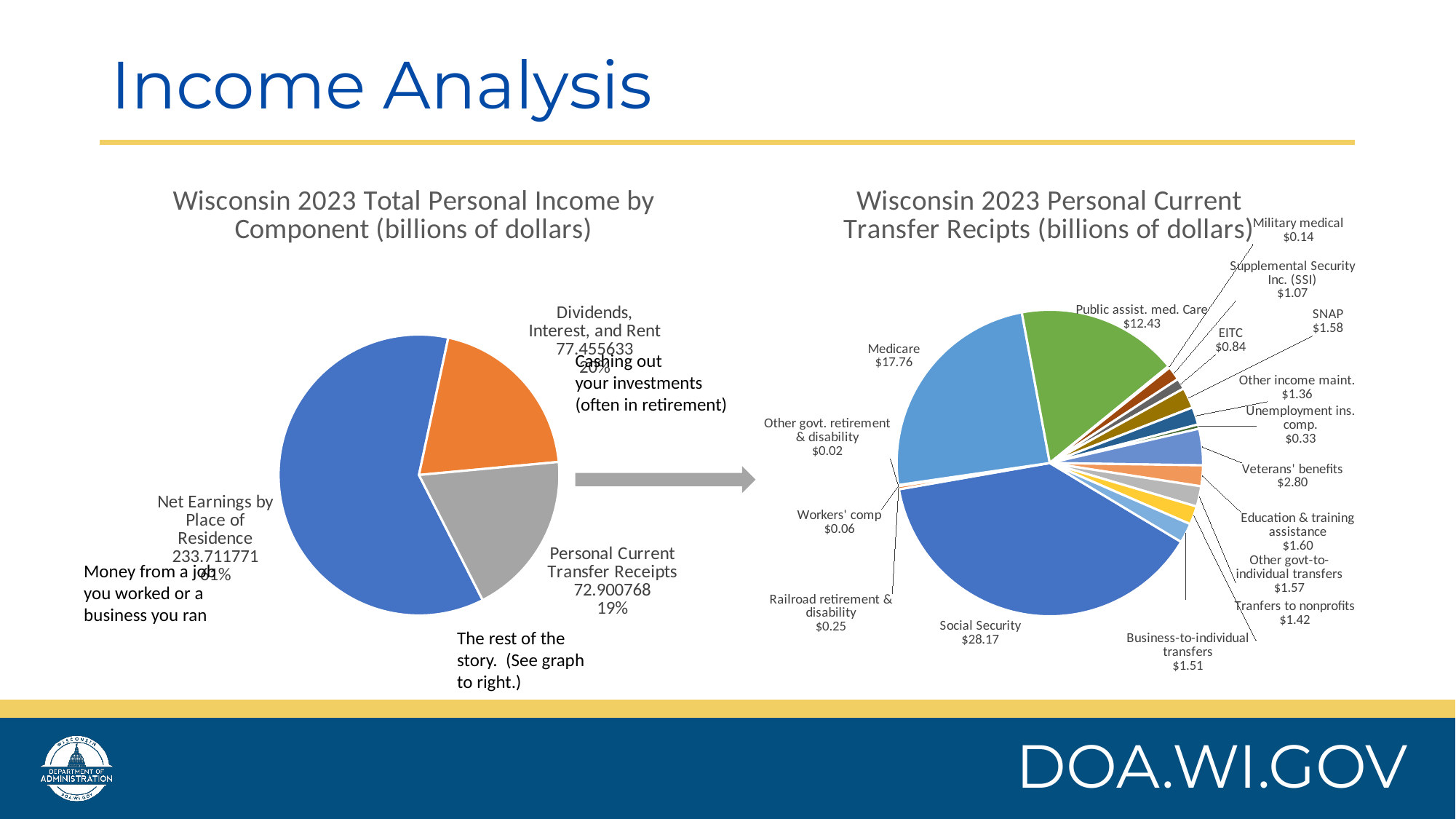

# Income Analysis

### Chart: Wisconsin 2023 Total Personal Income by Component (billions of dollars)

| Category | Wisconsin 2023 Total Personal Income by Component (millions of dollars) |
|---|---|
| Net Earnings by Place of Residence | 233.711771 |
| Dividends, Interest, and Rent | 77.455633 |
| Personal Current Transfer Receipts | 72.900768 |

### Chart:

| Category | Wisconsin 2023 Personal Current Transfer Recipts (billions of dollars) |
|---|---|
| Social Security | 28.167637 |
| Railroad retirement & disability | 0.246915 |
| Workers' comp | 0.063119 |
| Other govt. retirement & disability | 0.024316 |
| Medicare | 17.755192 |
| Public assist. med. Care | 12.427539 |
| Military medical | 0.135423 |
| Supplemental Security Inc. (SSI) | 1.07225 |
| EITC | 0.839843 |
| SNAP | 1.580068 |
| Other income maint. | 1.364064 |
| Unemployment ins. comp. | 0.328885 |
| Veterans' benefits | 2.797168 |
| Education & training assistance | 1.598099 |
| Other govt-to-individual transfers | 1.5698 |
| Tranfers to nonprofits | 1.417757 |
| Business-to-individual transfers | 1.512693 |
Cashing out
your investments
(often in retirement)

Money from a job
you worked or a
business you ran
The rest of the
story.  (See graph
to right.)